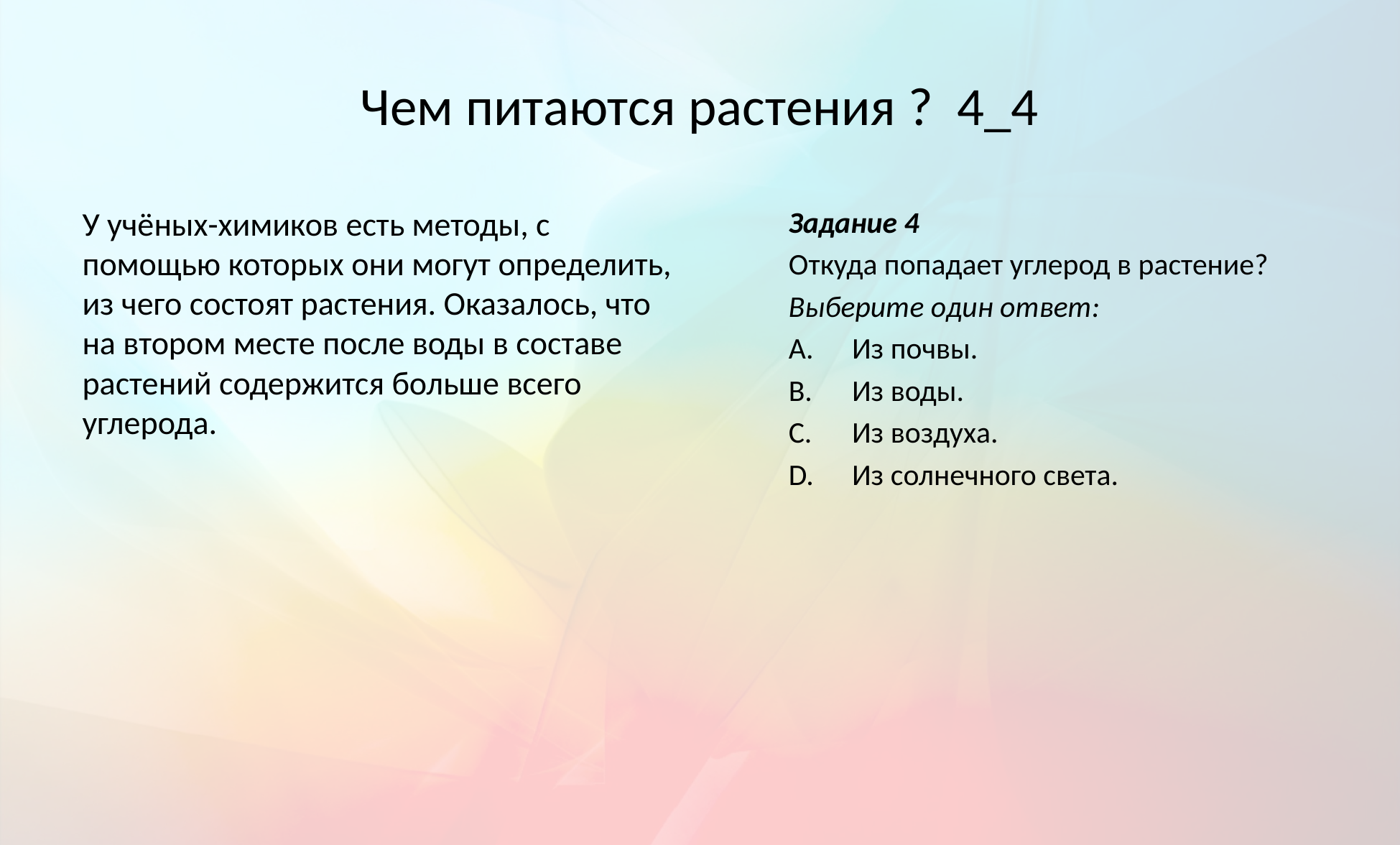

# Чем питаются растения ?  4_4
У учёных-химиков есть методы, с помощью которых они могут определить, из чего состоят растения. Оказалось, что на втором месте после воды в составе растений содержится больше всего углерода.

Задание 4
Откуда попадает углерод в растение?
Выберите один ответ:
Из почвы.
Из воды.
Из воздуха.
Из солнечного света.